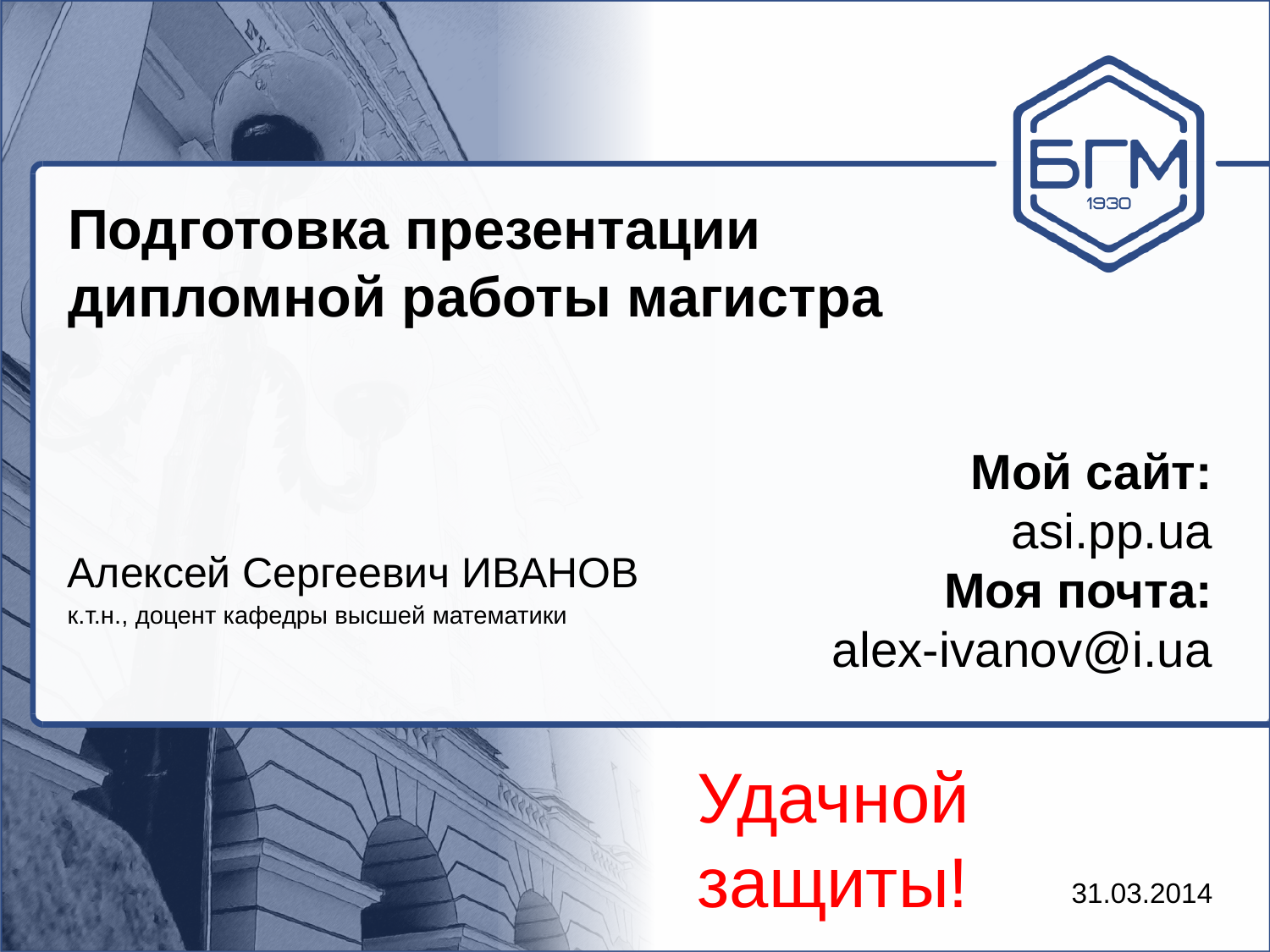

# Подготовка презентации дипломной работы магистра
Мой сайт:
asi.pp.ua
Моя почта:
alex-ivanov@i.ua
Алексей Сергеевич ИВАНОВ
к.т.н., доцент кафедры высшей математики
Удачной защиты!
31.03.2014